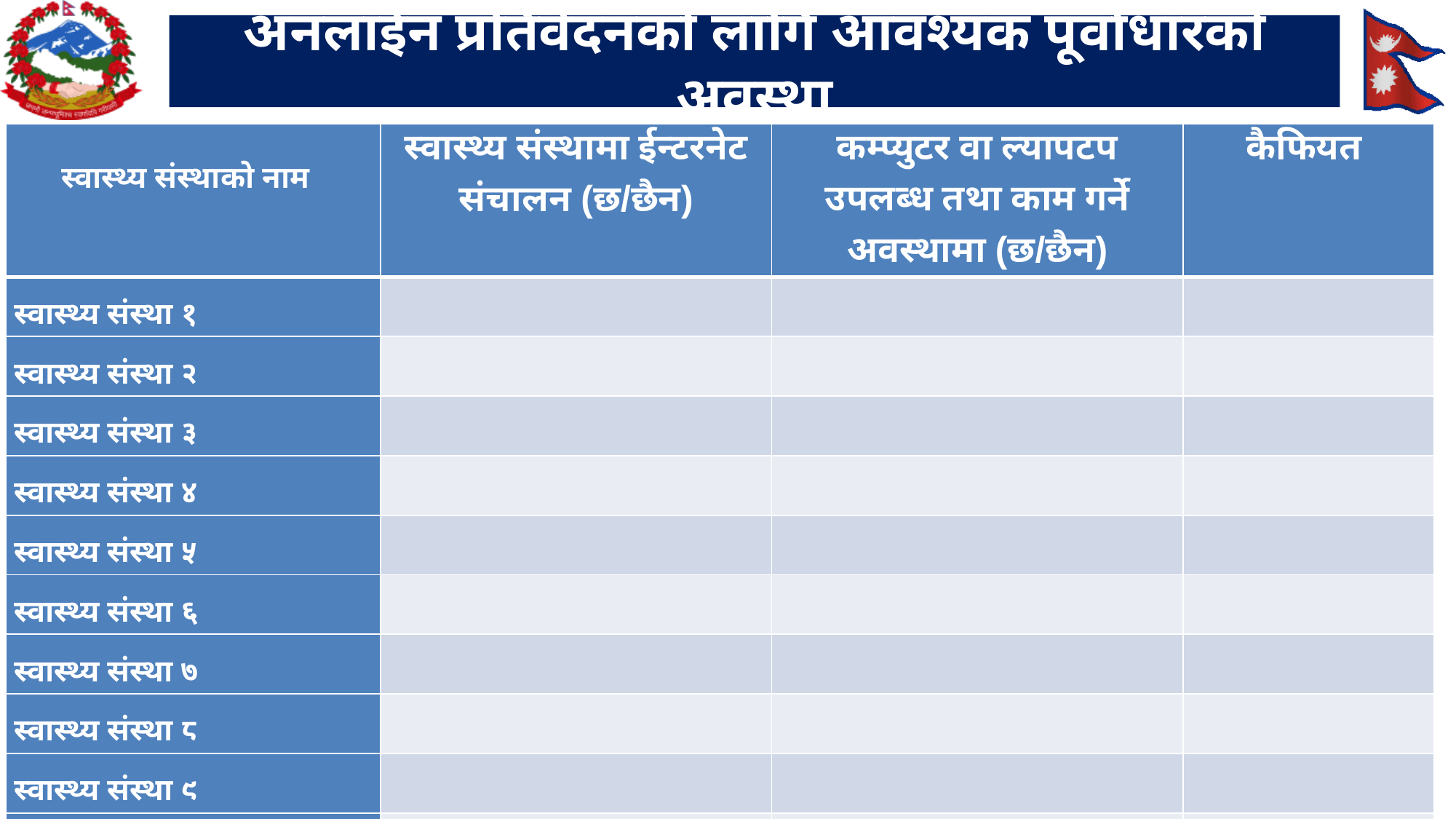

अनलाईन प्रतिवेदनको लागि आवश्यक पूर्वाधारको अवस्था
| स्वास्थ्य संस्थाको नाम | स्वास्थ्य संस्थामा ईन्टरनेट संचालन (छ/छैन) | कम्प्युटर वा ल्यापटप उपलब्ध तथा काम गर्ने अवस्थामा (छ/छैन) | कैफियत |
| --- | --- | --- | --- |
| स्वास्थ्य संस्था १ |  |  |  |
| स्वास्थ्य संस्था २ |  |  |  |
| स्वास्थ्य संस्था ३ |  |  |  |
| स्वास्थ्य संस्था ४ |  |  |  |
| स्वास्थ्य संस्था ५ |  |  |  |
| स्वास्थ्य संस्था ६ |  |  |  |
| स्वास्थ्य संस्था ७ |  |  |  |
| स्वास्थ्य संस्था ८ |  |  |  |
| स्वास्थ्य संस्था ९ |  |  |  |
| स्वास्थ्य संस्था १० |  |  |  |
4